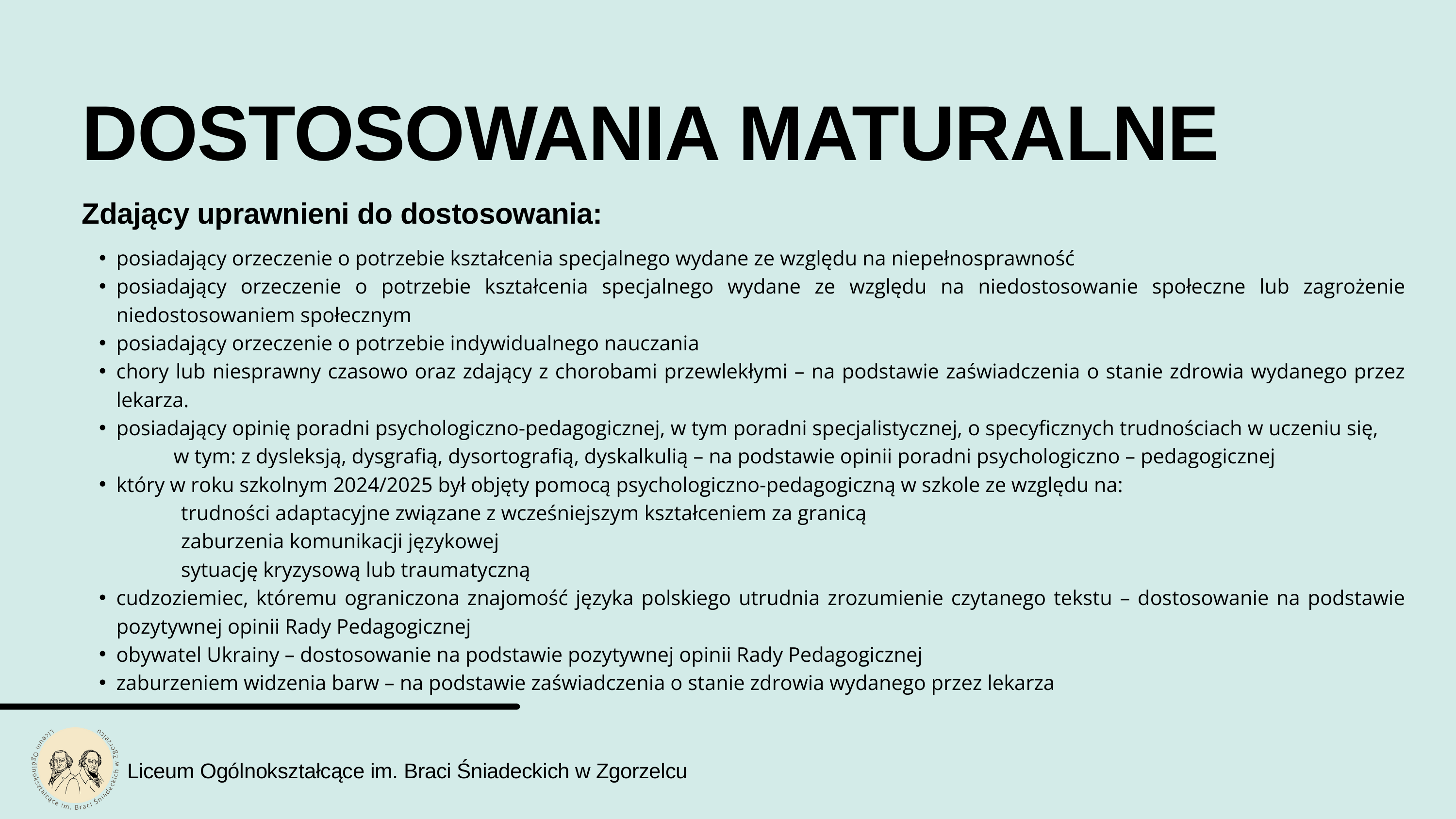

DOSTOSOWANIA MATURALNE
Zdający uprawnieni do dostosowania:
posiadający orzeczenie o potrzebie kształcenia specjalnego wydane ze względu na niepełnosprawność
posiadający orzeczenie o potrzebie kształcenia specjalnego wydane ze względu na niedostosowanie społeczne lub zagrożenie niedostosowaniem społecznym
posiadający orzeczenie o potrzebie indywidualnego nauczania
chory lub niesprawny czasowo oraz zdający z chorobami przewlekłymi – na podstawie zaświadczenia o stanie zdrowia wydanego przez lekarza.
posiadający opinię poradni psychologiczno-pedagogicznej, w tym poradni specjalistycznej, o specyficznych trudnościach w uczeniu się,                 w tym: z dysleksją, dysgrafią, dysortografią, dyskalkulią – na podstawie opinii poradni psychologiczno – pedagogicznej
który w roku szkolnym 2024/2025 był objęty pomocą psychologiczno-pedagogiczną w szkole ze względu na:
                   trudności adaptacyjne związane z wcześniejszym kształceniem za granicą
                   zaburzenia komunikacji językowej
                   sytuację kryzysową lub traumatyczną
cudzoziemiec, któremu ograniczona znajomość języka polskiego utrudnia zrozumienie czytanego tekstu – dostosowanie na podstawie pozytywnej opinii Rady Pedagogicznej
obywatel Ukrainy – dostosowanie na podstawie pozytywnej opinii Rady Pedagogicznej
zaburzeniem widzenia barw – na podstawie zaświadczenia o stanie zdrowia wydanego przez lekarza

Liceum Ogólnokształcące im. Braci Śniadeckich w Zgorzelcu